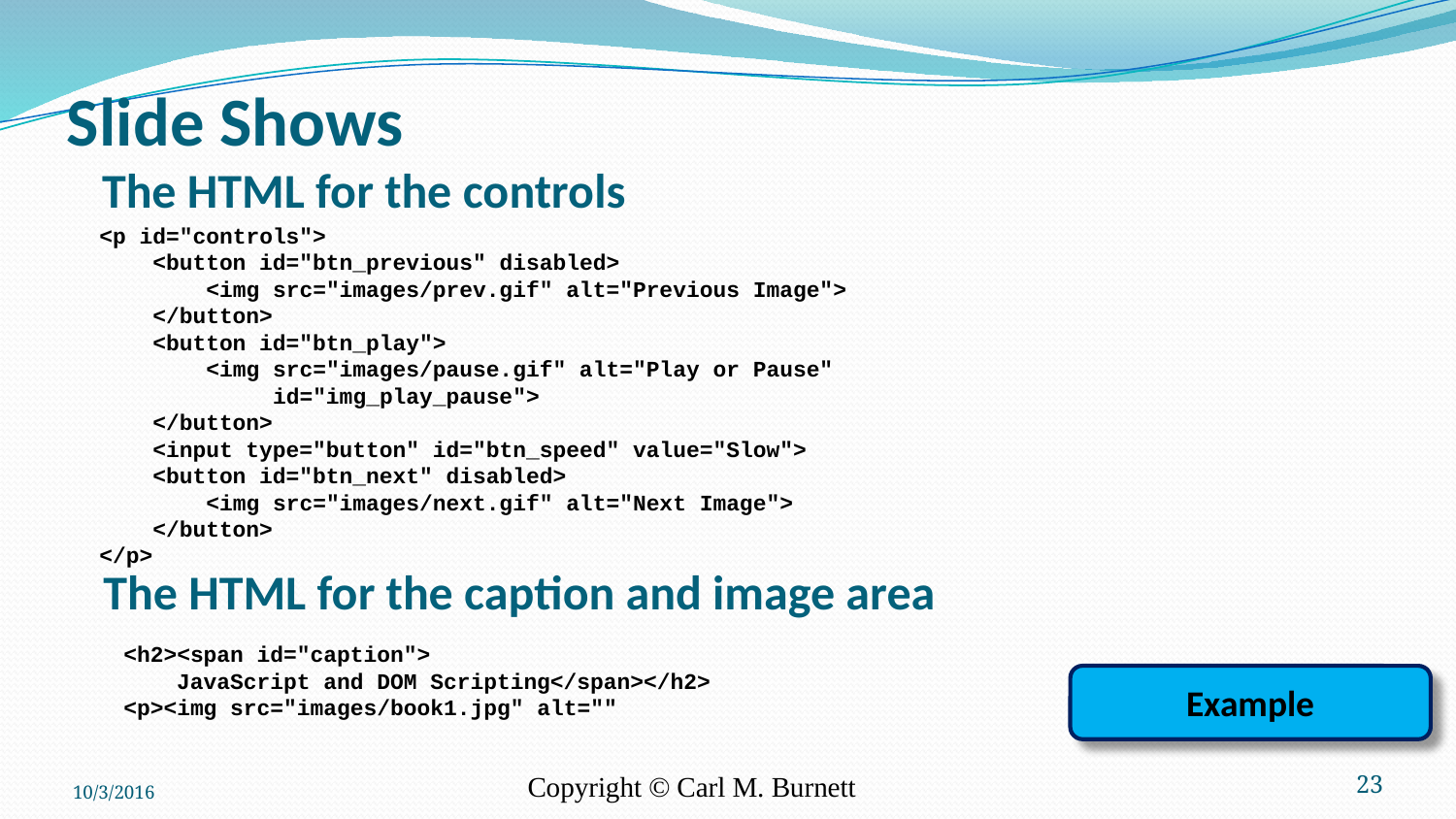

# Slide Shows
The HTML for the controls
<p id="controls">
    <button id="btn_previous" disabled>
        <img src="images/prev.gif" alt="Previous Image">
    </button>
    <button id="btn_play">
        <img src="images/pause.gif" alt="Play or Pause"
             id="img_play_pause">
    </button>
    <input type="button" id="btn_speed" value="Slow">
    <button id="btn_next" disabled>
        <img src="images/next.gif" alt="Next Image">
    </button>
</p>
The HTML for the caption and image area
<h2><span id="caption">
    JavaScript and DOM Scripting</span></h2>
<p><img src="images/book1.jpg" alt=""
Example
10/3/2016
Copyright © Carl M. Burnett
23